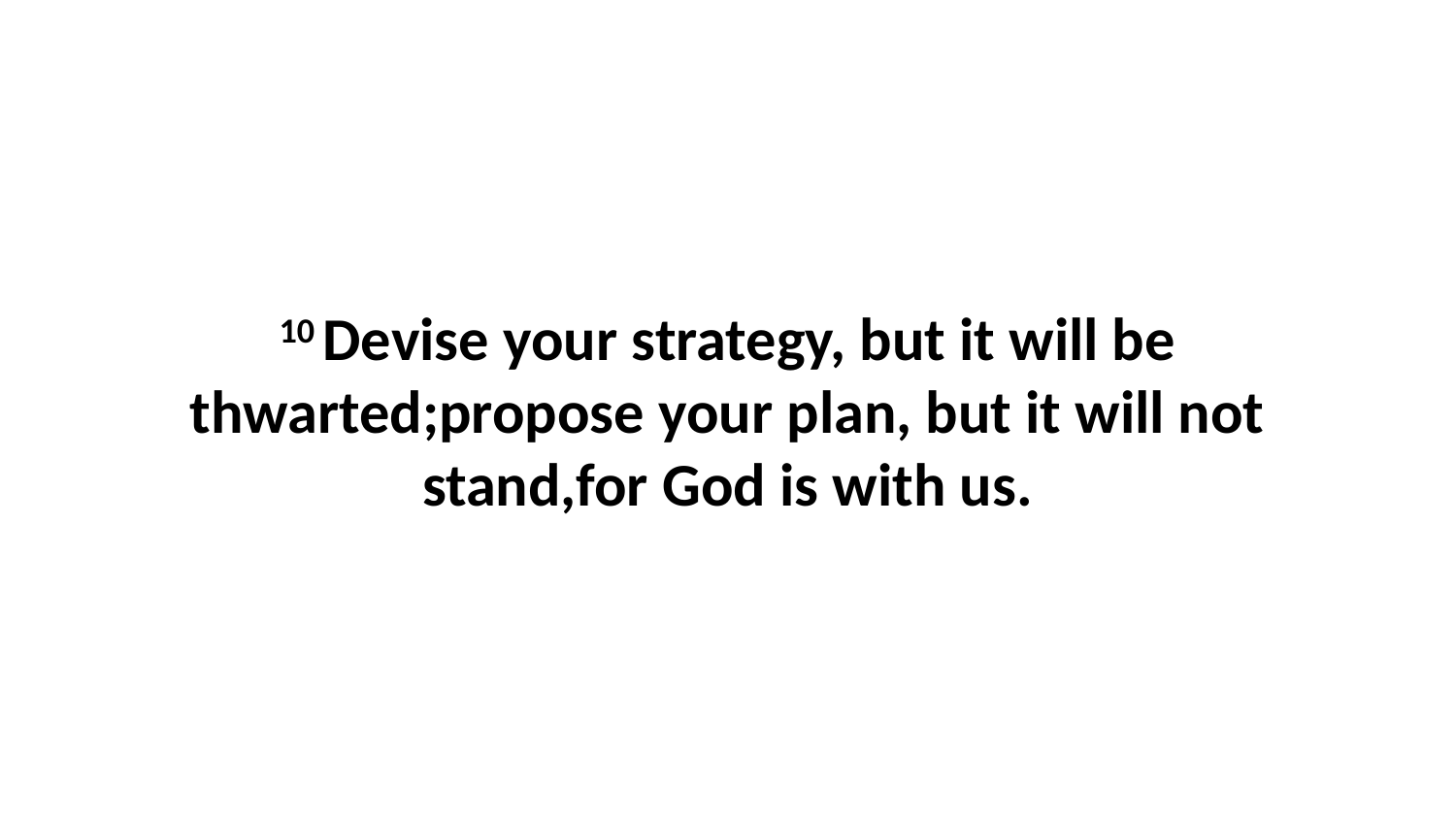

10 Devise your strategy, but it will be thwarted;propose your plan, but it will not stand,for God is with us.